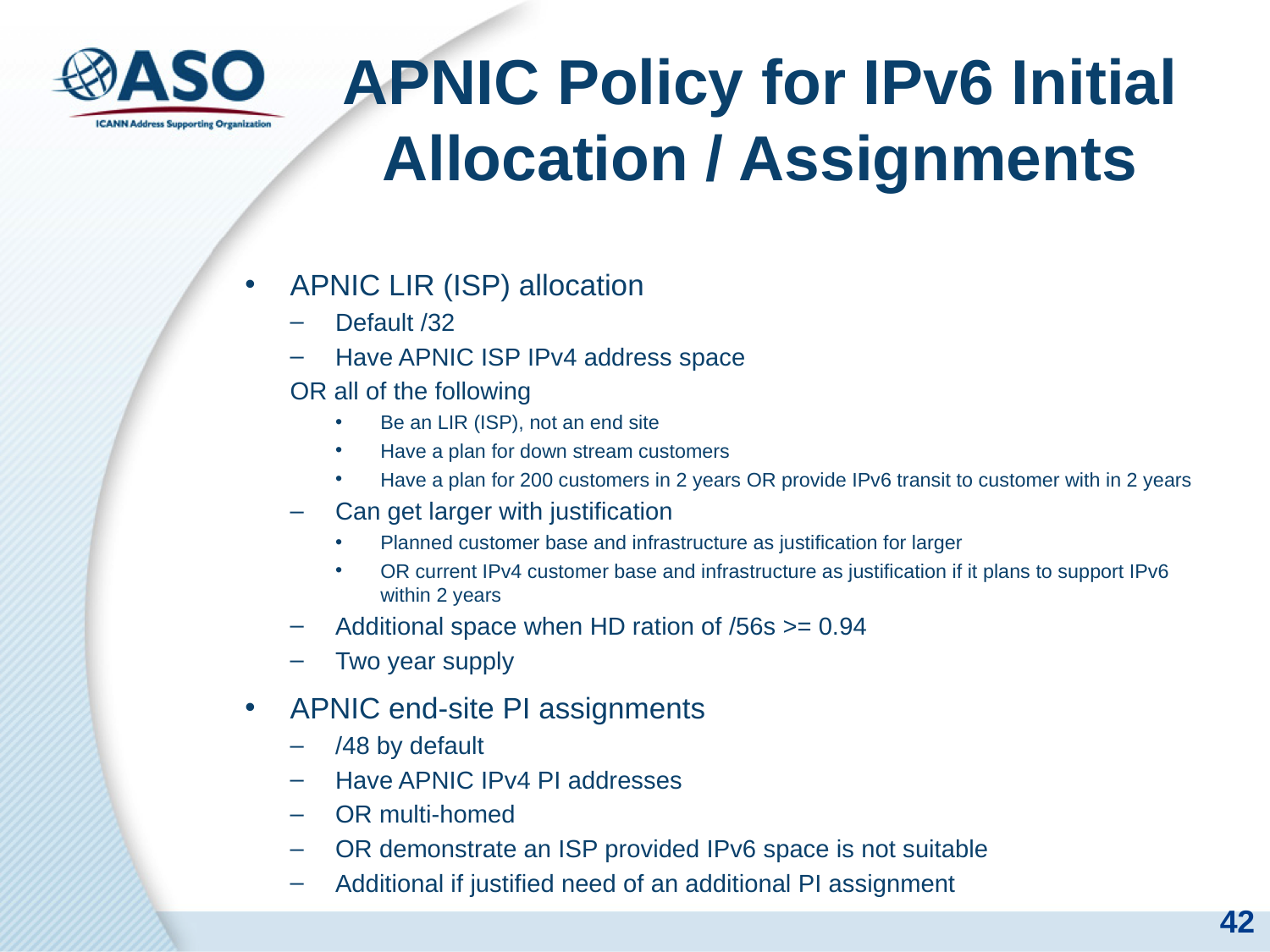

# APNIC Policy for IPv6 Initial Allocation / Assignments
APNIC LIR (ISP) allocation
Default /32
Have APNIC ISP IPv4 address space
	OR all of the following
Be an LIR (ISP), not an end site
Have a plan for down stream customers
Have a plan for 200 customers in 2 years OR provide IPv6 transit to customer with in 2 years
Can get larger with justification
Planned customer base and infrastructure as justification for larger
OR current IPv4 customer base and infrastructure as justification if it plans to support IPv6 within 2 years
Additional space when HD ration of /56s >= 0.94
Two year supply
APNIC end-site PI assignments
/48 by default
Have APNIC IPv4 PI addresses
OR multi-homed
OR demonstrate an ISP provided IPv6 space is not suitable
Additional if justified need of an additional PI assignment

42